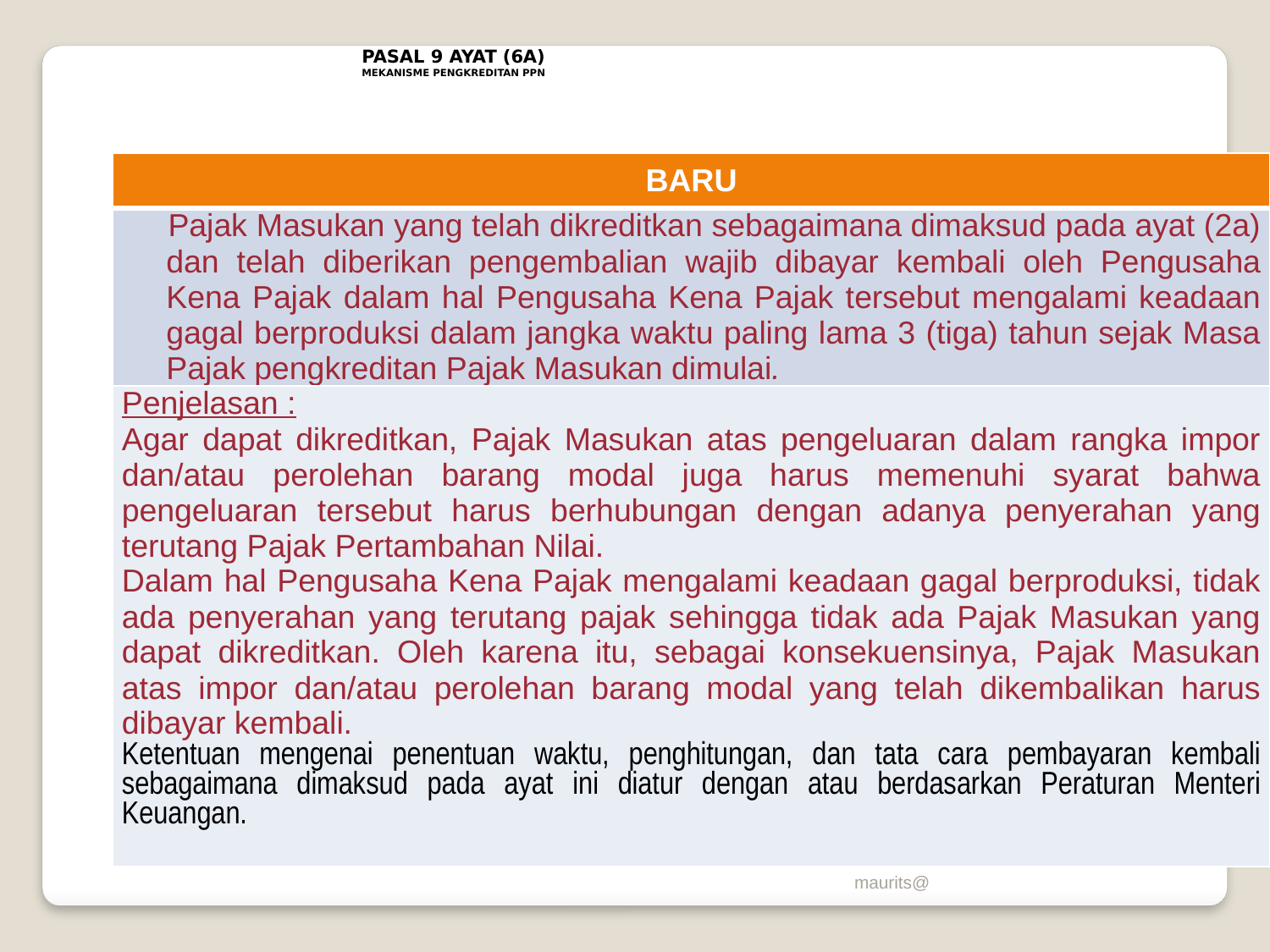

PASAL 9 AYAT (6A)
MEKANISME PENGKREDITAN PPN
| BARU |
| --- |
| Pajak Masukan yang telah dikreditkan sebagaimana dimaksud pada ayat (2a) dan telah diberikan pengembalian wajib dibayar kembali oleh Pengusaha Kena Pajak dalam hal Pengusaha Kena Pajak tersebut mengalami keadaan gagal berproduksi dalam jangka waktu paling lama 3 (tiga) tahun sejak Masa Pajak pengkreditan Pajak Masukan dimulai. |
| Penjelasan : Agar dapat dikreditkan, Pajak Masukan atas pengeluaran dalam rangka impor dan/atau perolehan barang modal juga harus memenuhi syarat bahwa pengeluaran tersebut harus berhubungan dengan adanya penyerahan yang terutang Pajak Pertambahan Nilai. Dalam hal Pengusaha Kena Pajak mengalami keadaan gagal berproduksi, tidak ada penyerahan yang terutang pajak sehingga tidak ada Pajak Masukan yang dapat dikreditkan. Oleh karena itu, sebagai konsekuensinya, Pajak Masukan atas impor dan/atau perolehan barang modal yang telah dikembalikan harus dibayar kembali. Ketentuan mengenai penentuan waktu, penghitungan, dan tata cara pembayaran kembali sebagaimana dimaksud pada ayat ini diatur dengan atau berdasarkan Peraturan Menteri Keuangan. |
maurits@